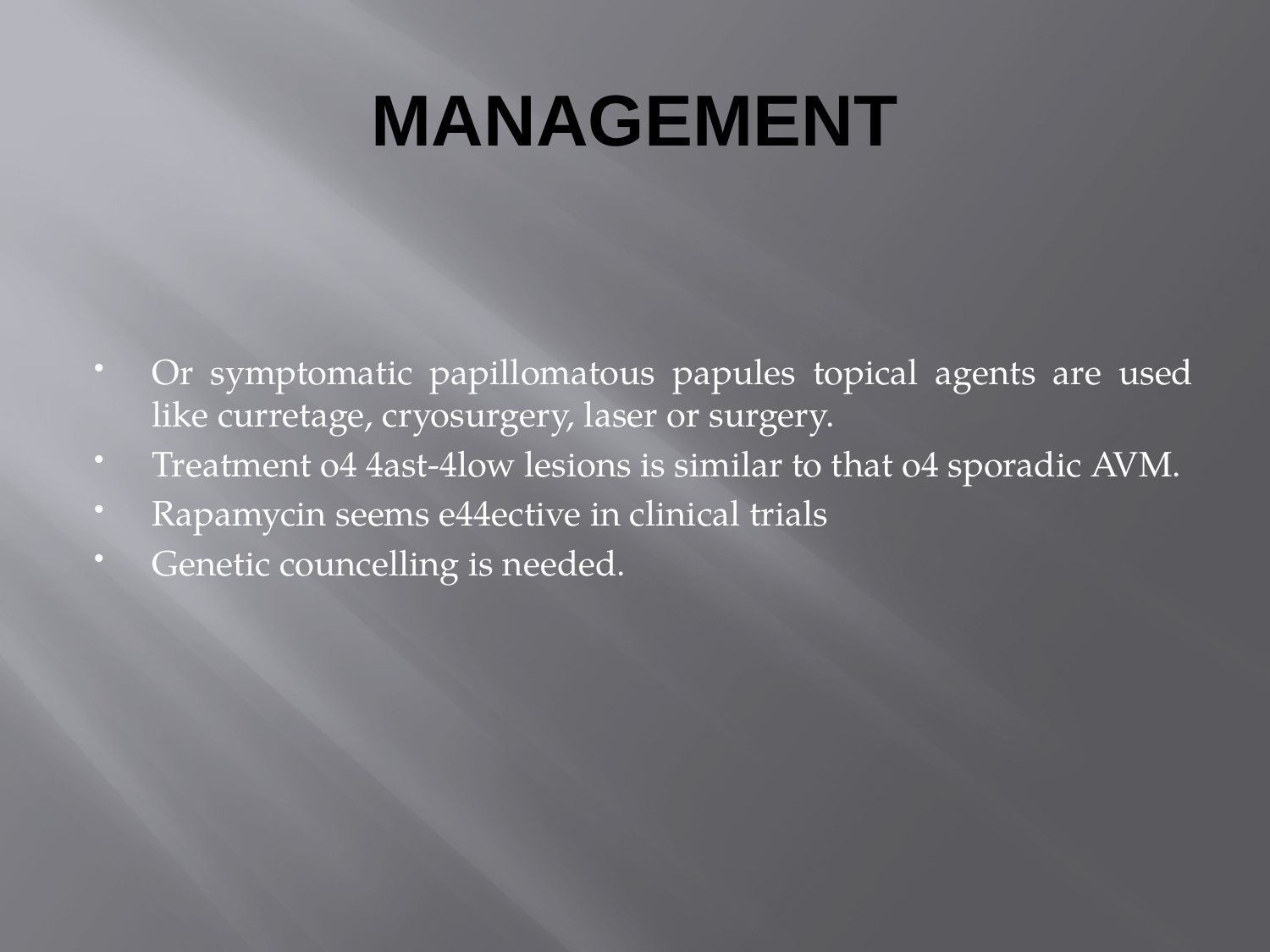

# MANAGEMENT
Or symptomatic papillomatous papules topical agents are used like curretage, cryosurgery, laser or surgery.
Treatment o4 4ast-4low lesions is similar to that o4 sporadic AVM.
Rapamycin seems e44ective in clinical trials
Genetic councelling is needed.